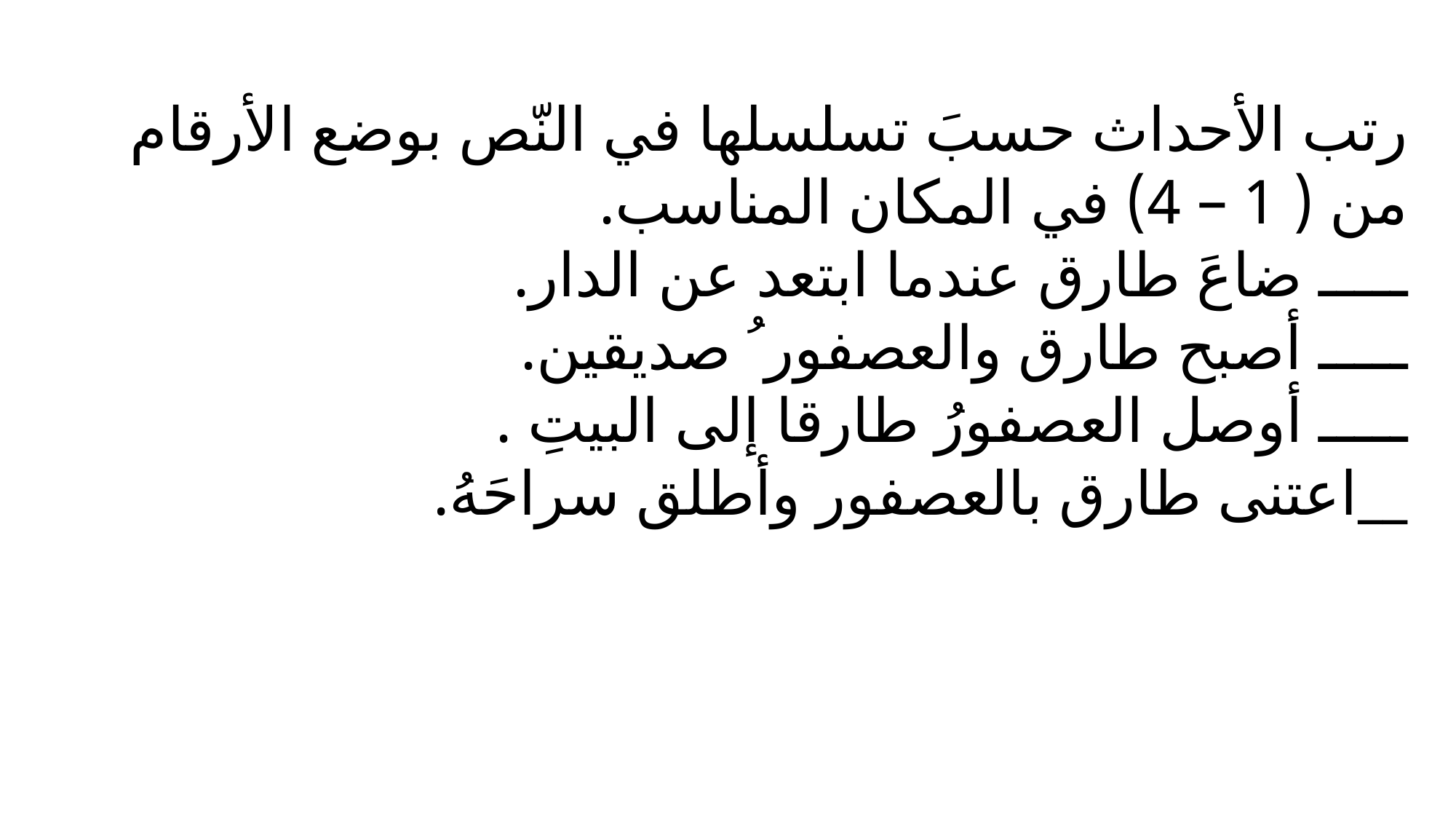

رتب الأحداث حسبَ تسلسلها في النّص بوضع الأرقام من ( 1 – 4) في المكان المناسب.
ـــــ ضاعَ طارق عندما ابتعد عن الدار.
ـــــ أصبح طارق والعصفور ُ صديقين.
ـــــ أوصل العصفورُ طارقا إلى البيتِ .
__اعتنى طارق بالعصفور وأطلق سراحَهُ.